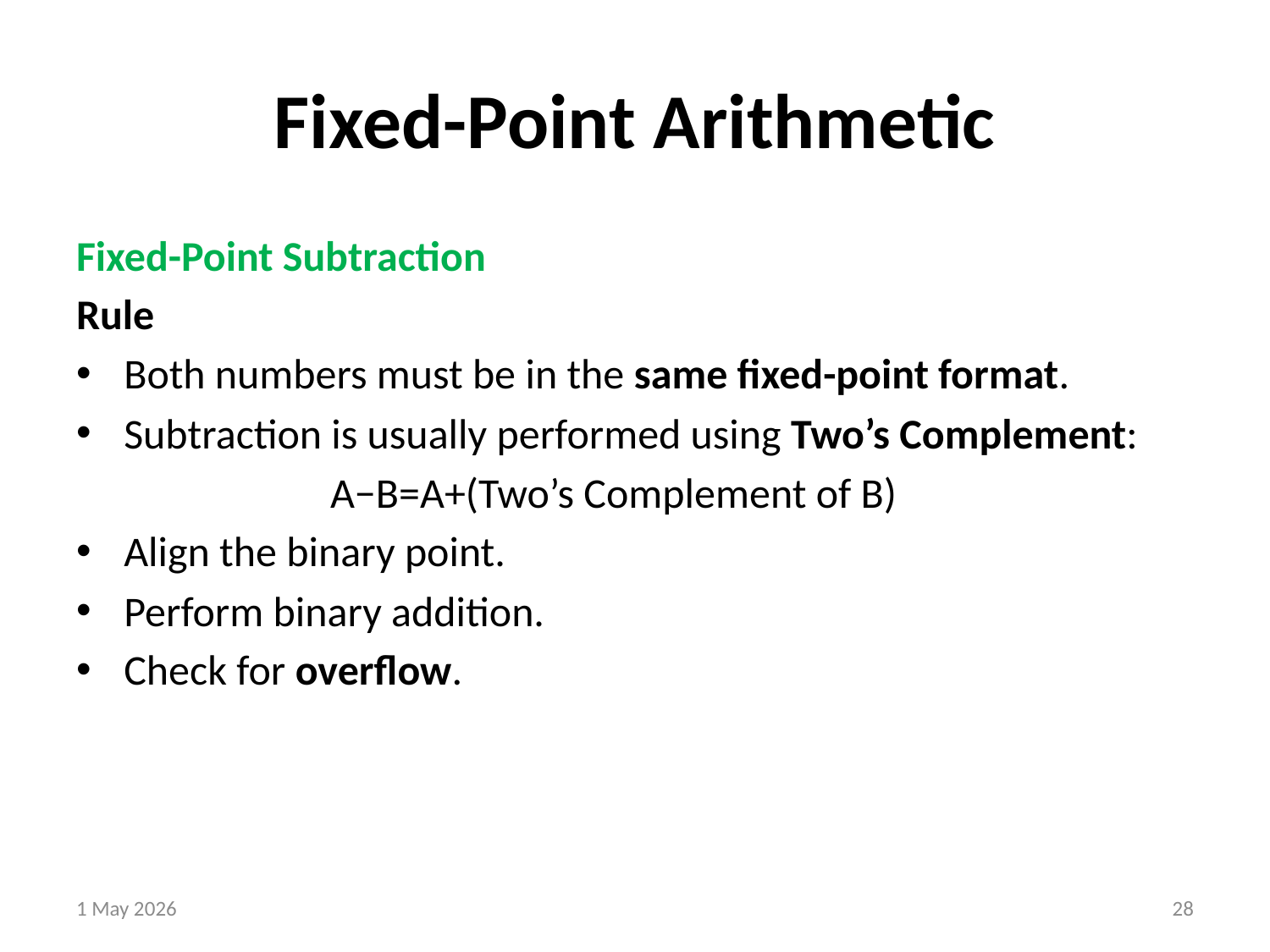

# Fixed-Point Arithmetic
Fixed-Point Subtraction
Rule
Both numbers must be in the same fixed-point format.
Subtraction is usually performed using Two’s Complement:
		A−B=A+(Two’s Complement of B)
Align the binary point.
Perform binary addition.
Check for overflow.

1 May 2026
28